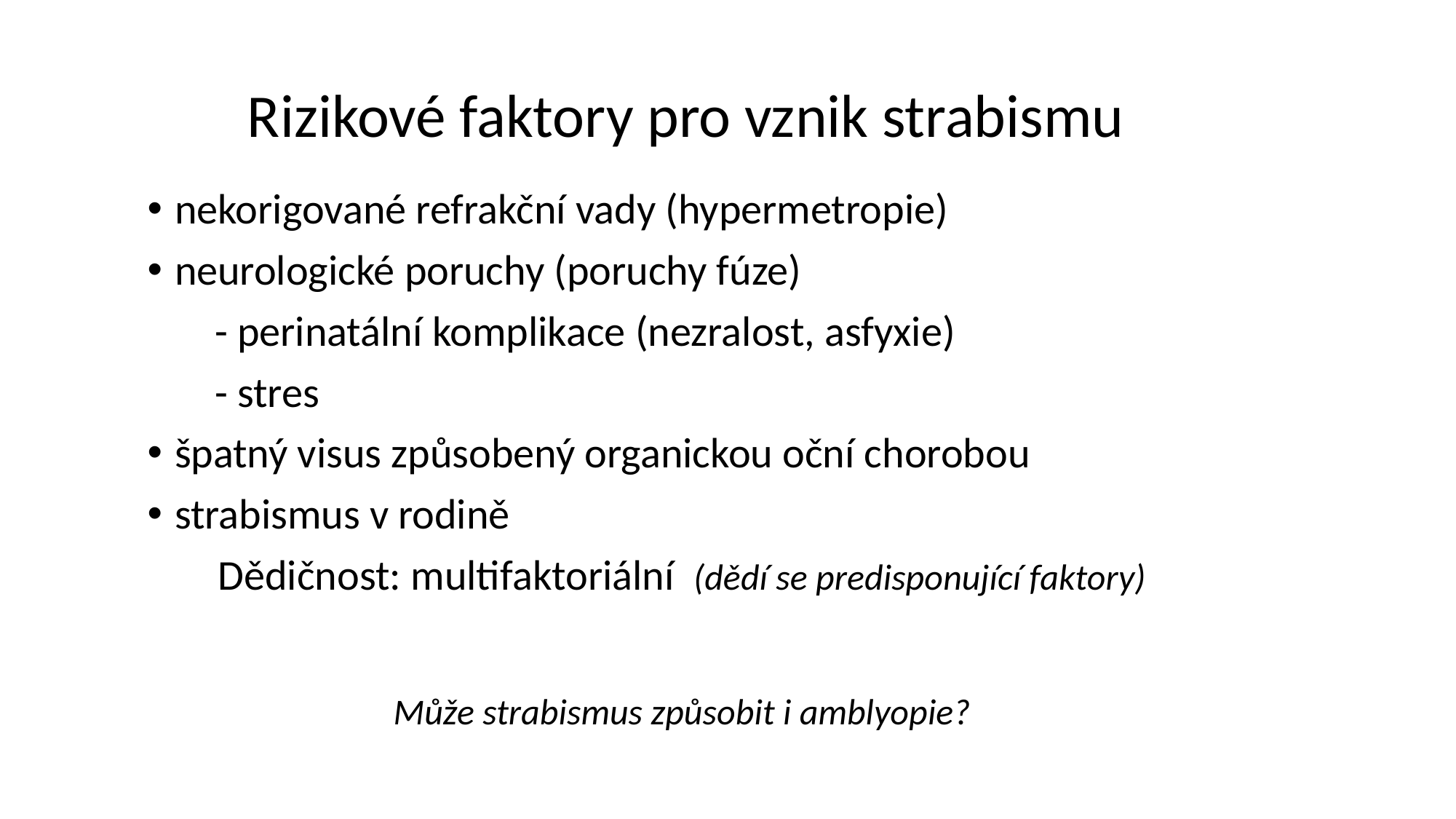

# Rizikové faktory pro vznik strabismu
nekorigované refrakční vady (hypermetropie)
neurologické poruchy (poruchy fúze)
       - perinatální komplikace (nezralost, asfyxie)
       - stres
špatný visus způsobený organickou oční chorobou
strabismus v rodině
Dědičnost: multifaktoriální  (dědí se predisponující faktory)
Může strabismus způsobit i amblyopie?